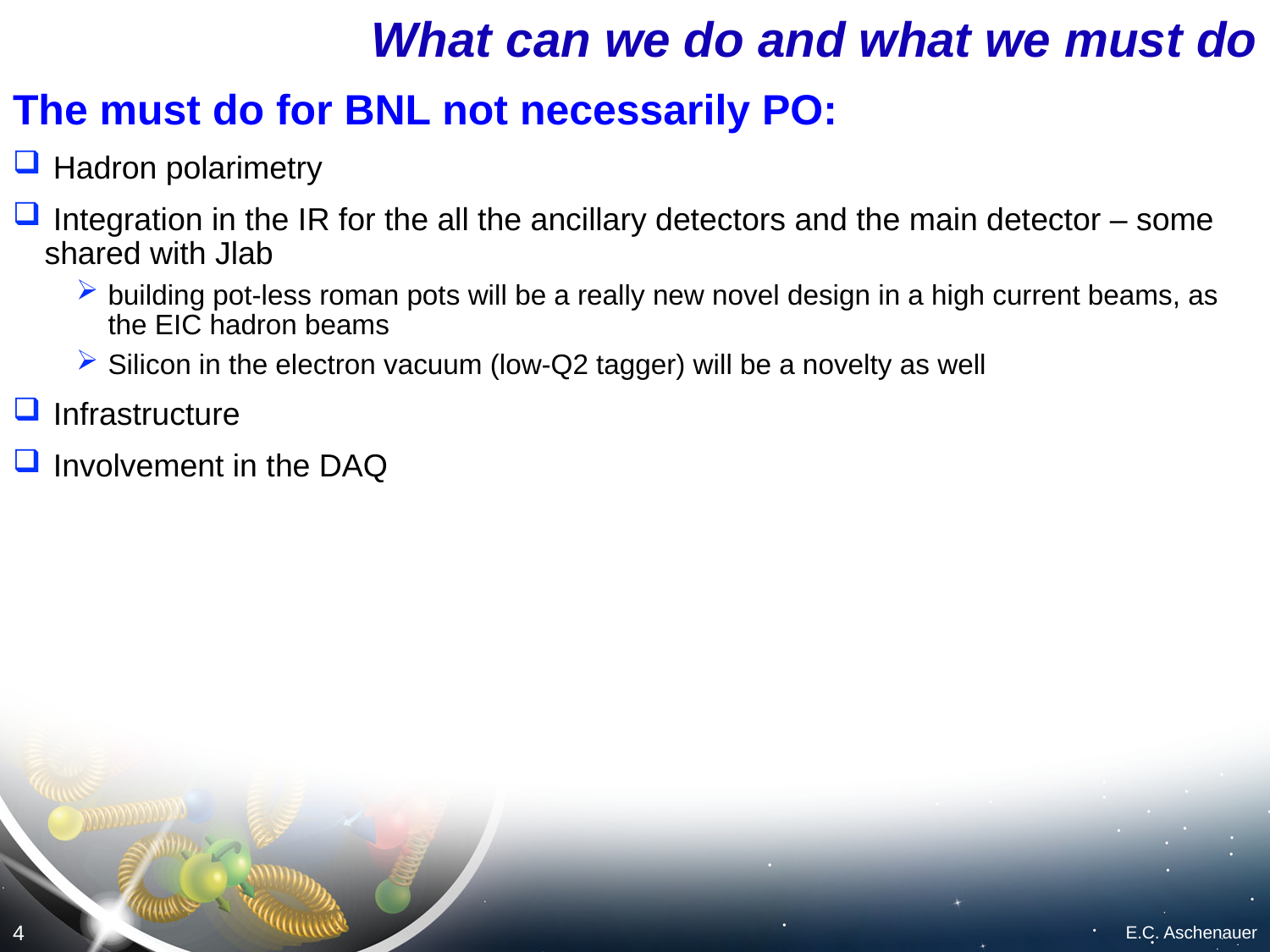

# What can we do and what we must do
The must do for BNL not necessarily PO:
 Hadron polarimetry
 Integration in the IR for the all the ancillary detectors and the main detector – some shared with Jlab
building pot-less roman pots will be a really new novel design in a high current beams, as the EIC hadron beams
Silicon in the electron vacuum (low-Q2 tagger) will be a novelty as well
 Infrastructure
 Involvement in the DAQ
4
E.C. Aschenauer